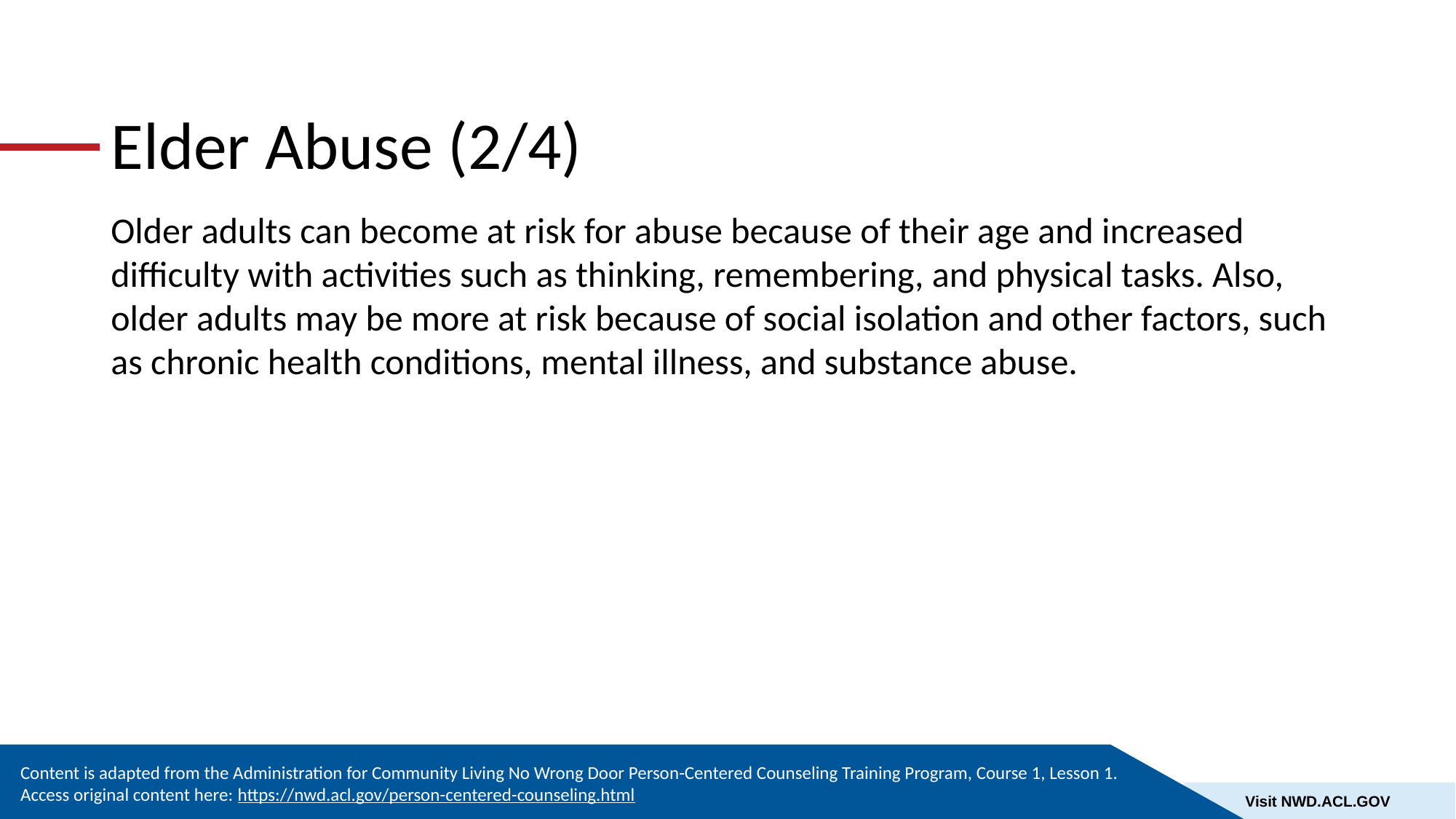

# Elder Abuse (2/4)
Older adults can become at risk for abuse because of their age and increased difficulty with activities such as thinking, remembering, and physical tasks. Also, older adults may be more at risk because of social isolation and other factors, such as chronic health conditions, mental illness, and substance abuse.